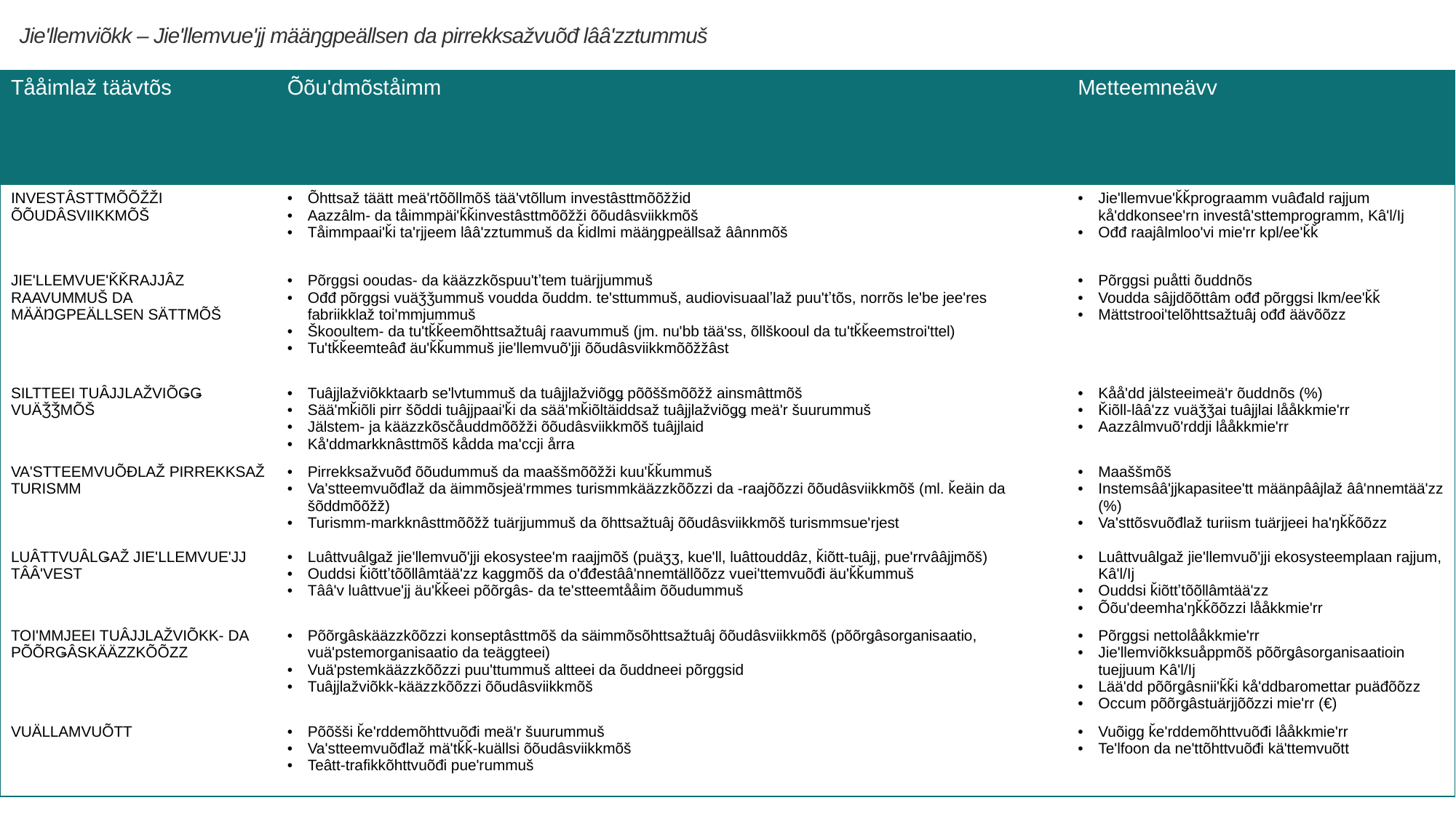

Jieʹllemviõkk – Jieʹllemvueʹjj määŋgpeällsen da pirrekksažvuõđ lââʹzztummuš
| Tååimlaž täävtõs | Õõuʹdmõståimm | Metteemneävv |
| --- | --- | --- |
| INVESTÂSTTMÕÕŽŽI ÕÕUDÂSVIIKKMÕŠ | Õhttsaž täätt meäʹrtõõllmõš tääʹvtõllum investâsttmõõžžid Aazzâlm- da tåimmpäiʹǩǩinvestâsttmõõžži õõudâsviikkmõš Tåimmpaaiʹǩi taʹrjjeem lââʹzztummuš da ǩidlmi määŋgpeällsaž âânnmõš | Jieʹllemvueʹǩǩprograamm vuâđald rajjum kåʹddkonseeʹrn investâʹsttemprogramm, Kâʹl/Ij Ođđ raajâlmlooʹvi mieʹrr kpl/eeʹǩǩ |
| JIEʹLLEMVUEʹǨǨRAJJÂZ RAAVUMMUŠ DA MÄÄŊGPEÄLLSEN SÄTTMÕŠ | Põrggsi ooudas- da kääzzkõspuuʹtʼtem tuärjjummuš Ođđ põrggsi vuäǯǯummuš voudda õuddm. teʹsttummuš, audiovisuaalʼlaž puuʹtʼtõs, norrõs leʹbe jeeʹres fabriikklaž toiʹmmjummuš Škooultem- da tuʹtǩǩeemõhttsažtuâj raavummuš (jm. nuʹbb tääʹss, õllškooul da tuʹtǩǩeemstroiʹttel) Tuʹtǩǩeemteâđ äuʹǩǩummuš jieʹllemvuõʹjji õõudâsviikkmõõžžâst | Põrggsi puåtti õuddnõs Voudda sâjjdõõttâm ođđ põrggsi lkm/eeʹǩǩ Mättstrooiʹtelõhttsažtuâj ođđ äävõõzz |
| SILTTEEI TUÂJJLAŽVIÕǤǤ VUÄǮǮMÕŠ | Tuâjjlažviõkktaarb seʹlvtummuš da tuâjjlažviõǥǥ põõššmõõžž ainsmâttmõš Sääʹmǩiõli pirr šõddi tuâjjpaaiʹǩi da sääʹmǩiõltäiddsaž tuâjjlažviõǥǥ meäʹr šuurummuš Jälstem- ja kääzzkõsčåuddmõõžži õõudâsviikkmõš tuâjjlaid Kåʹddmarkknâsttmõš kådda maʹccji årra | Kååʹdd jälsteeimeäʹr õuddnõs (%) Ǩiõll-lââʹzz vuäǯǯai tuâjjlai lååkkmieʹrr Aazzâlmvuõʹrddji lååkkmieʹrr |
| VAʹSTTEEMVUÕĐLAŽ PIRREKKSAŽ TURISMM | Pirrekksažvuõđ õõudummuš da maaššmõõžži kuuʹǩǩummuš Vaʹstteemvuõđlaž da äimmõsjeäʹrmmes turismmkääzzkõõzzi da -raajõõzzi õõudâsviikkmõš (ml. ǩeäin da šõddmõõžž) Turismm-markknâsttmõõžž tuärjjummuš da õhttsažtuâj õõudâsviikkmõš turismmsueʹrjest | Maaššmõš Instemsââʹjjkapasiteeʹtt määnpââjlaž ââʹnnemtääʹzz (%) Vaʹsttõsvuõđlaž turiism tuärjjeei haʹŋǩǩõõzz |
| LUÂTTVUÂLǤAŽ JIEʹLLEMVUEʹJJ TÂÂʹVEST | Luâttvuâlǥaž jieʹllemvuõʹjji ekosysteeʹm raajjmõš (puäʒʒ, kueʹll, luâttouddâz, ǩiõtt-tuâjj, pueʹrrvââjjmõš) Ouddsi ǩiõttʼtõõllâmtääʹzz kaggmõš da oʹđđestââʹnnemtällõõzz vueiʹttemvuõđi äuʹǩǩummuš Tââʹv luâttvueʹjj äuʹǩǩeei põõrǥâs- da teʹstteemtååim õõudummuš | Luâttvuâlǥaž jieʹllemvuõʹjji ekosysteemplaan rajjum, Kâʹl/Ij Ouddsi ǩiõttʼtõõllâmtääʹzz Õõuʹdeemhaʹŋǩǩõõzzi lååkkmieʹrr |
| TOIʹMMJEEI TUÂJJLAŽVIÕKK- DA PÕÕRǤÂSKÄÄZZKÕÕZZ | Põõrǥâskääzzkõõzzi konseptâsttmõš da säimmõsõhttsažtuâj õõudâsviikkmõš (põõrǥâsorganisaatio, vuäʹpstemorganisaatio da teäggteei) Vuäʹpstemkääzzkõõzzi puuʹttummuš altteei da õuddneei põrggsid Tuâjjlažviõkk-kääzzkõõzzi õõudâsviikkmõš | Põrggsi nettolååkkmieʹrr Jieʹllemviõkksuåppmõš põõrǥâsorganisaatioin tuejjuum Kâʹl/Ij Lääʹdd põõrǥâsniiʹǩǩi kåʹddbaromettar puäđõõzz Occum põõrǥâstuärjjõõzzi mieʹrr (€) |
| VUÄLLAMVUÕTT | Põõšši ǩeʹrddemõhttvuõđi meäʹr šuurummuš Vaʹstteemvuõđlaž mäʹtǩǩ-kuällsi õõudâsviikkmõš Teâtt-trafikkõhttvuõđi pueʹrummuš | Vuõigg ǩeʹrddemõhttvuõđi lååkkmieʹrr Teʹlfoon da neʹttõhttvuõđi käʹttemvuõtt |